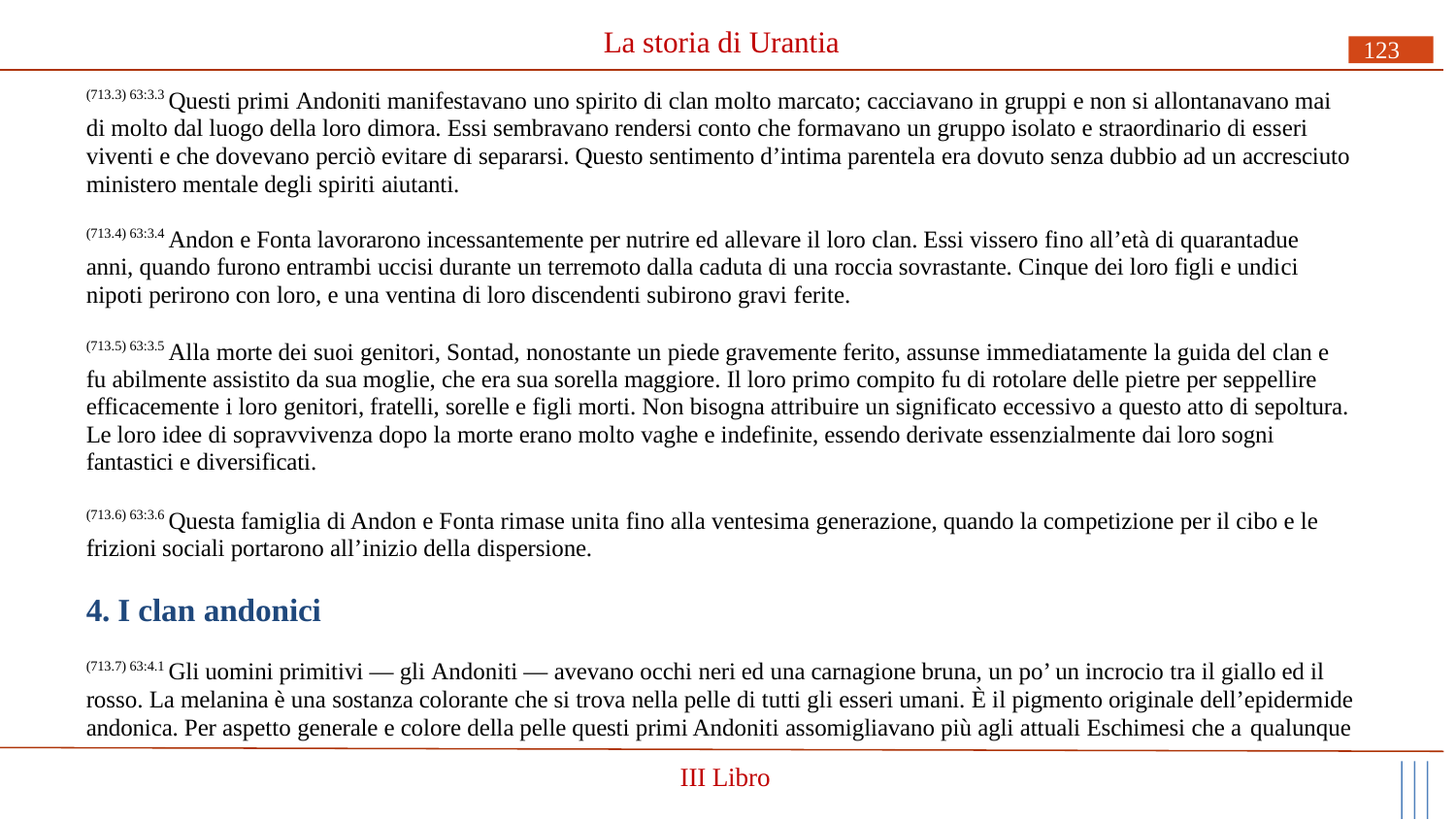

# La storia di Urantia
123

(713.3) 63:3.3 Questi primi Andoniti manifestavano uno spirito di clan molto marcato; cacciavano in gruppi e non si allontanavano mai  di molto dal luogo della loro dimora. Essi sembravano rendersi conto che formavano un gruppo isolato e straordinario di esseri  viventi e che dovevano perciò evitare di separarsi. Questo sentimento d’intima parentela era dovuto senza dubbio ad un accresciuto  ministero mentale degli spiriti aiutanti.

(713.4) 63:3.4 Andon e Fonta lavorarono incessantemente per nutrire ed allevare il loro clan. Essi vissero fino all’età di quarantadue  anni, quando furono entrambi uccisi durante un terremoto dalla caduta di una roccia sovrastante. Cinque dei loro figli e undici  nipoti perirono con loro, e una ventina di loro discendenti subirono gravi ferite.

(713.5) 63:3.5 Alla morte dei suoi genitori, Sontad, nonostante un piede gravemente ferito, assunse immediatamente la guida del clan e  fu abilmente assistito da sua moglie, che era sua sorella maggiore. Il loro primo compito fu di rotolare delle pietre per seppellire  efficacemente i loro genitori, fratelli, sorelle e figli morti. Non bisogna attribuire un significato eccessivo a questo atto di sepoltura.  Le loro idee di sopravvivenza dopo la morte erano molto vaghe e indefinite, essendo derivate essenzialmente dai loro sogni  fantastici e diversificati.

(713.6) 63:3.6 Questa famiglia di Andon e Fonta rimase unita fino alla ventesima generazione, quando la competizione per il cibo e le  frizioni sociali portarono all’inizio della dispersione.

4. I clan andonici
(713.7) 63:4.1 Gli uomini primitivi — gli Andoniti — avevano occhi neri ed una carnagione bruna, un po’ un incrocio tra il giallo ed il  rosso. La melanina è una sostanza colorante che si trova nella pelle di tutti gli esseri umani. È il pigmento originale dell’epidermide  andonica. Per aspetto generale e colore della pelle questi primi Andoniti assomigliavano più agli attuali Eschimesi che a qualunque

III Libro